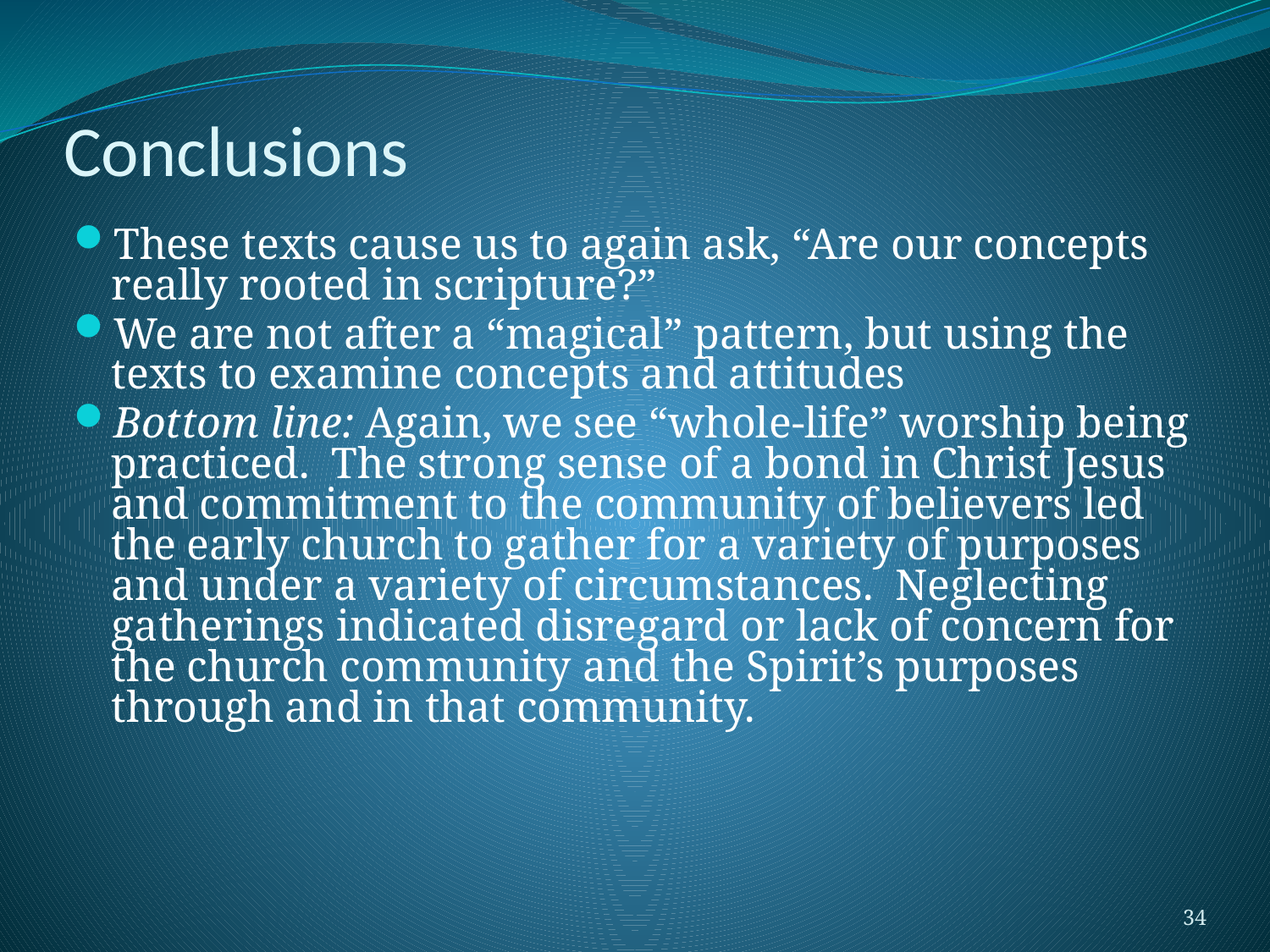

# Conclusions
These texts cause us to again ask, “Are our concepts really rooted in scripture?”
We are not after a “magical” pattern, but using the texts to examine concepts and attitudes
Bottom line: Again, we see “whole-life” worship being practiced.  The strong sense of a bond in Christ Jesus and commitment to the community of believers led the early church to gather for a variety of purposes and under a variety of circumstances.  Neglecting gatherings indicated disregard or lack of concern for the church community and the Spirit’s purposes through and in that community.

34